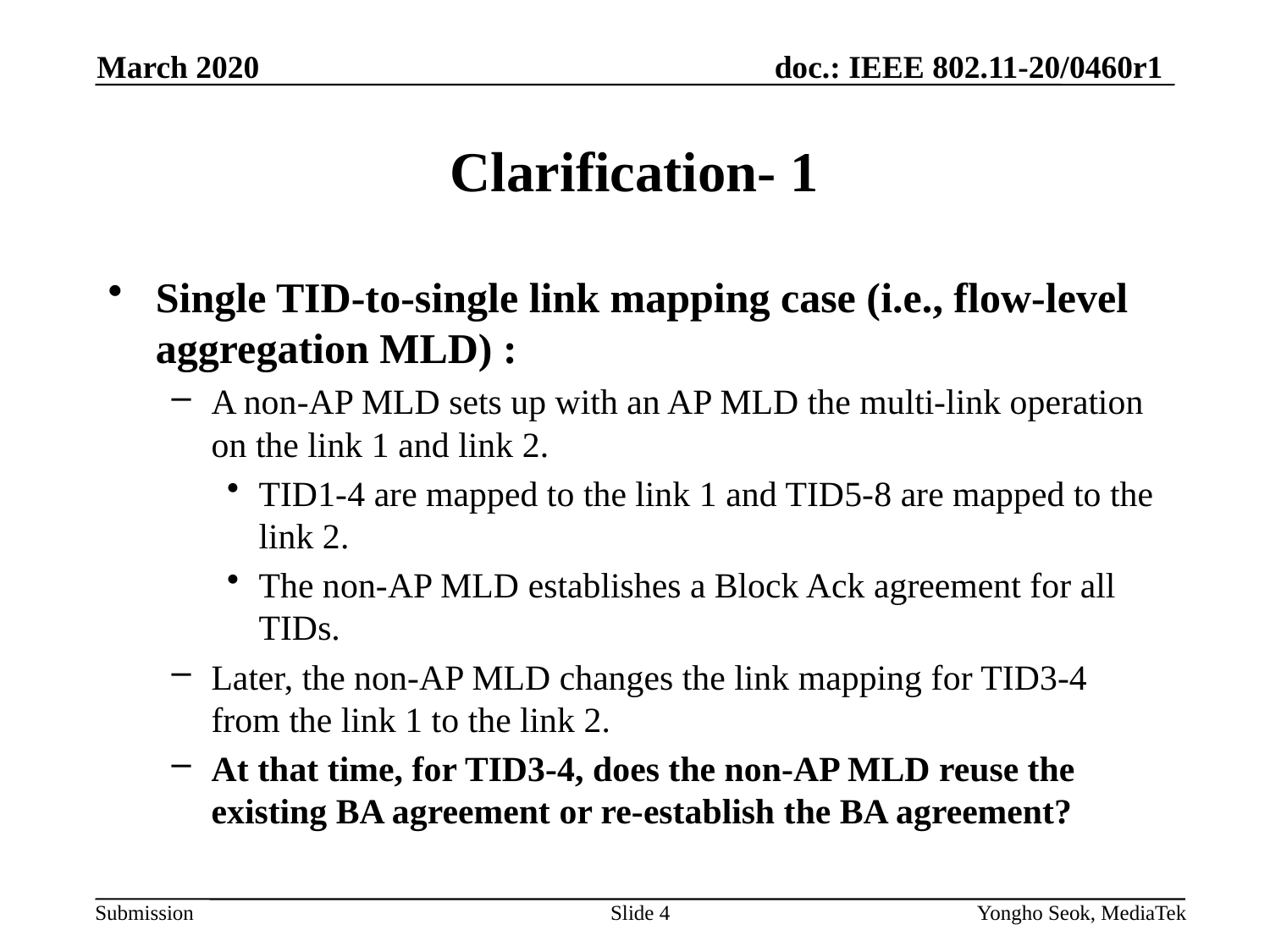

March 2020
# Clarification- 1
Single TID-to-single link mapping case (i.e., flow-level aggregation MLD) :
A non-AP MLD sets up with an AP MLD the multi-link operation on the link 1 and link 2.
TID1-4 are mapped to the link 1 and TID5-8 are mapped to the link 2.
The non-AP MLD establishes a Block Ack agreement for all TIDs.
Later, the non-AP MLD changes the link mapping for TID3-4 from the link 1 to the link 2.
At that time, for TID3-4, does the non-AP MLD reuse the existing BA agreement or re-establish the BA agreement?

Slide 4
Yongho Seok, MediaTek